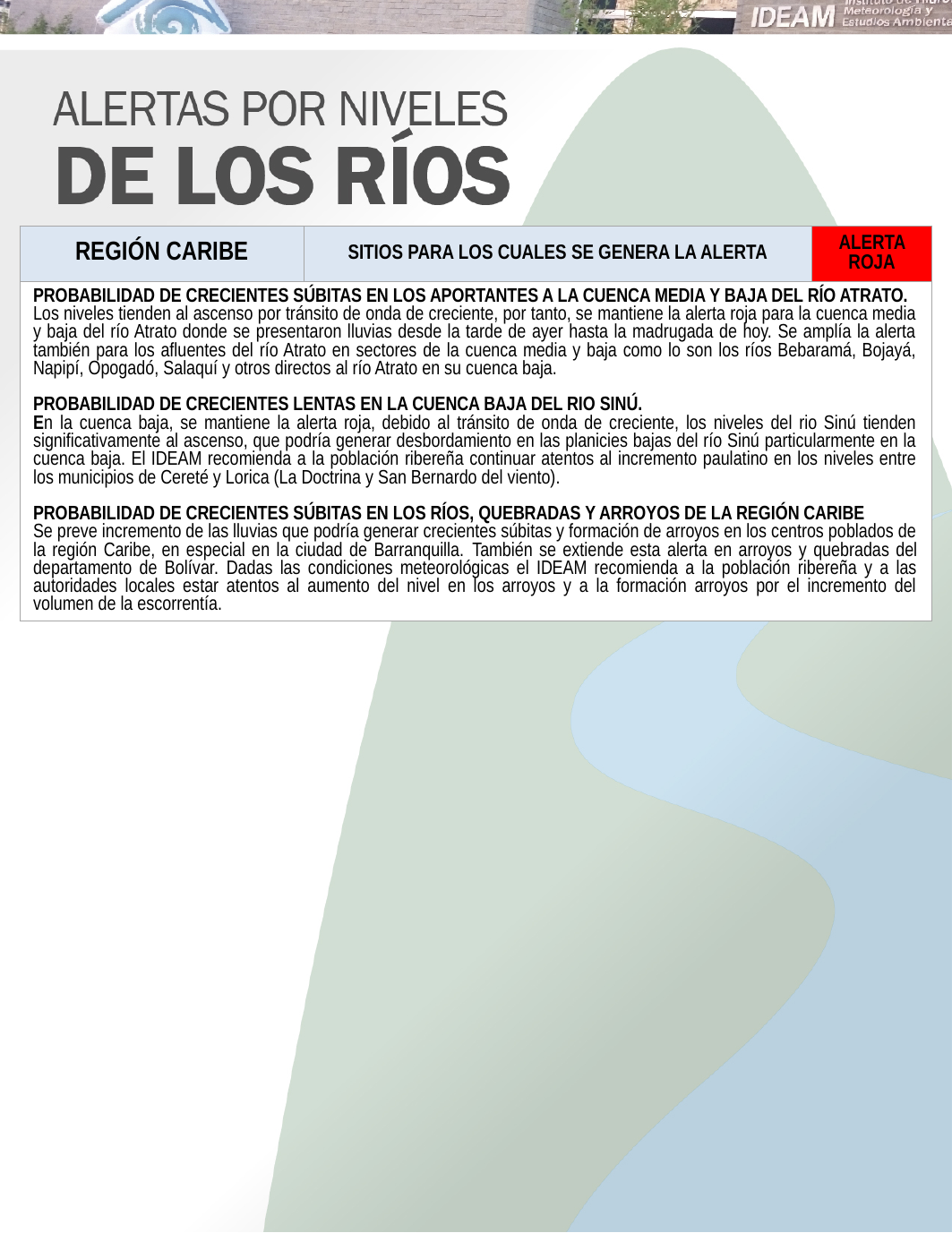

| REGIÓN CARIBE | SITIOS PARA LOS CUALES SE GENERA LA ALERTA | ALERTA ROJA |
| --- | --- | --- |
| PROBABILIDAD DE CRECIENTES SÚBITAS EN LOS APORTANTES A LA CUENCA MEDIA Y BAJA DEL RÍO ATRATO. Los niveles tienden al ascenso por tránsito de onda de creciente, por tanto, se mantiene la alerta roja para la cuenca media y baja del río Atrato donde se presentaron lluvias desde la tarde de ayer hasta la madrugada de hoy. Se amplía la alerta también para los afluentes del río Atrato en sectores de la cuenca media y baja como lo son los ríos Bebaramá, Bojayá, Napipí, Opogadó, Salaquí y otros directos al río Atrato en su cuenca baja. PROBABILIDAD DE CRECIENTES LENTAS EN LA CUENCA BAJA DEL RIO SINÚ. En la cuenca baja, se mantiene la alerta roja, debido al tránsito de onda de creciente, los niveles del rio Sinú tienden significativamente al ascenso, que podría generar desbordamiento en las planicies bajas del río Sinú particularmente en la cuenca baja. El IDEAM recomienda a la población ribereña continuar atentos al incremento paulatino en los niveles entre los municipios de Cereté y Lorica (La Doctrina y San Bernardo del viento). PROBABILIDAD DE CRECIENTES SÚBITAS EN LOS RÍOS, QUEBRADAS Y ARROYOS DE LA REGIÓN CARIBE Se preve incremento de las lluvias que podría generar crecientes súbitas y formación de arroyos en los centros poblados de la región Caribe, en especial en la ciudad de Barranquilla. También se extiende esta alerta en arroyos y quebradas del departamento de Bolívar. Dadas las condiciones meteorológicas el IDEAM recomienda a la población ribereña y a las autoridades locales estar atentos al aumento del nivel en los arroyos y a la formación arroyos por el incremento del volumen de la escorrentía. |  |  |